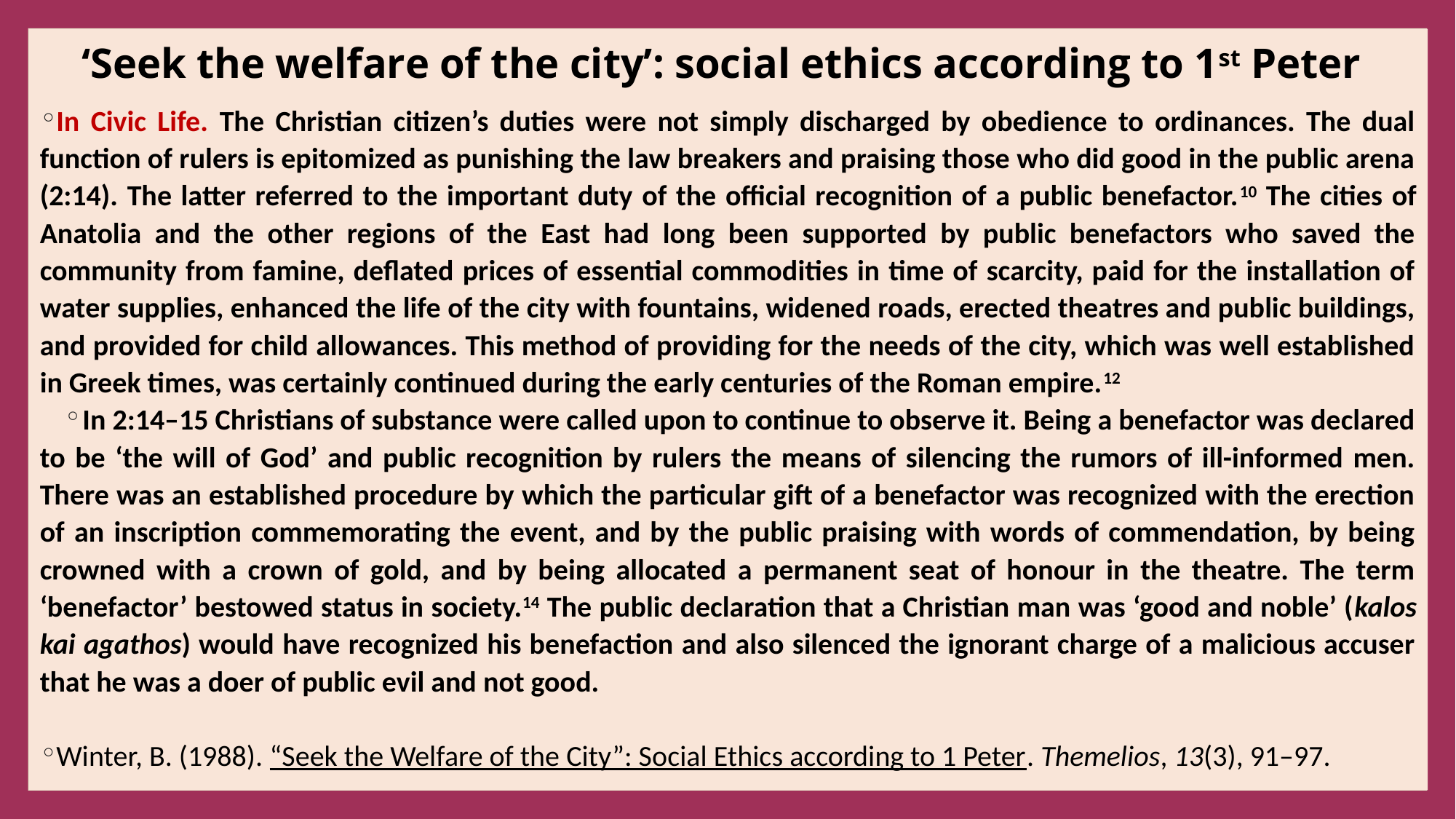

#
    ‘Seek the welfare of the city’: social ethics according to 1st Peter
In Civic Life. The Christian citizen’s duties were not simply discharged by obedience to ordinances. The dual function of rulers is epitomized as punishing the law breakers and praising those who did good in the public arena (2:14). The latter referred to the important duty of the official recognition of a public benefactor.10 The cities of Anatolia and the other regions of the East had long been supported by public benefactors who saved the community from famine, deflated prices of essential commodities in time of scarcity, paid for the installation of water supplies, enhanced the life of the city with fountains, widened roads, erected theatres and public buildings, and provided for child allowances. This method of providing for the needs of the city, which was well established in Greek times, was certainly continued during the early centuries of the Roman empire.12
In 2:14–15 Christians of substance were called upon to continue to observe it. Being a benefactor was declared to be ‘the will of God’ and public recognition by rulers the means of silencing the rumors of ill-informed men. There was an established procedure by which the particular gift of a benefactor was recognized with the erection of an inscription commemorating the event, and by the public praising with words of commendation, by being crowned with a crown of gold, and by being allocated a permanent seat of honour in the theatre. The term ‘benefactor’ bestowed status in society.14 The public declaration that a Christian man was ‘good and noble’ (kalos kai agathos) would have recognized his benefaction and also silenced the ignorant charge of a malicious accuser that he was a doer of public evil and not good.

Winter, B. (1988). “Seek the Welfare of the City”: Social Ethics according to 1 Peter. Themelios, 13(3), 91–97.